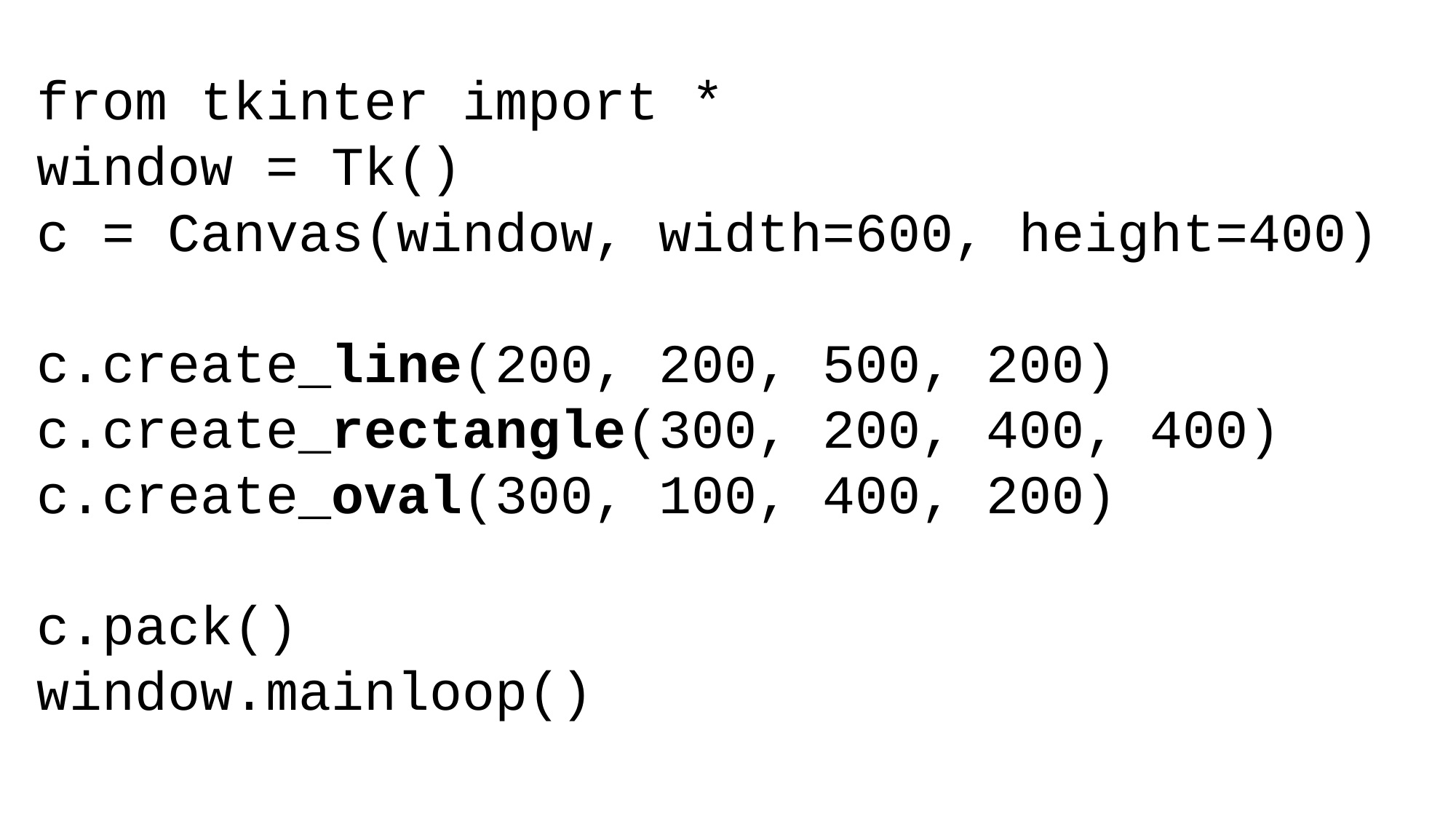

from tkinter import *
window = Tk()
c = Canvas(window, width=600, height=400)

c.create_line(200, 200, 500, 200)
c.create_rectangle(300, 200, 400, 400)
c.create_oval(300, 100, 400, 200)

c.pack()
window.mainloop()